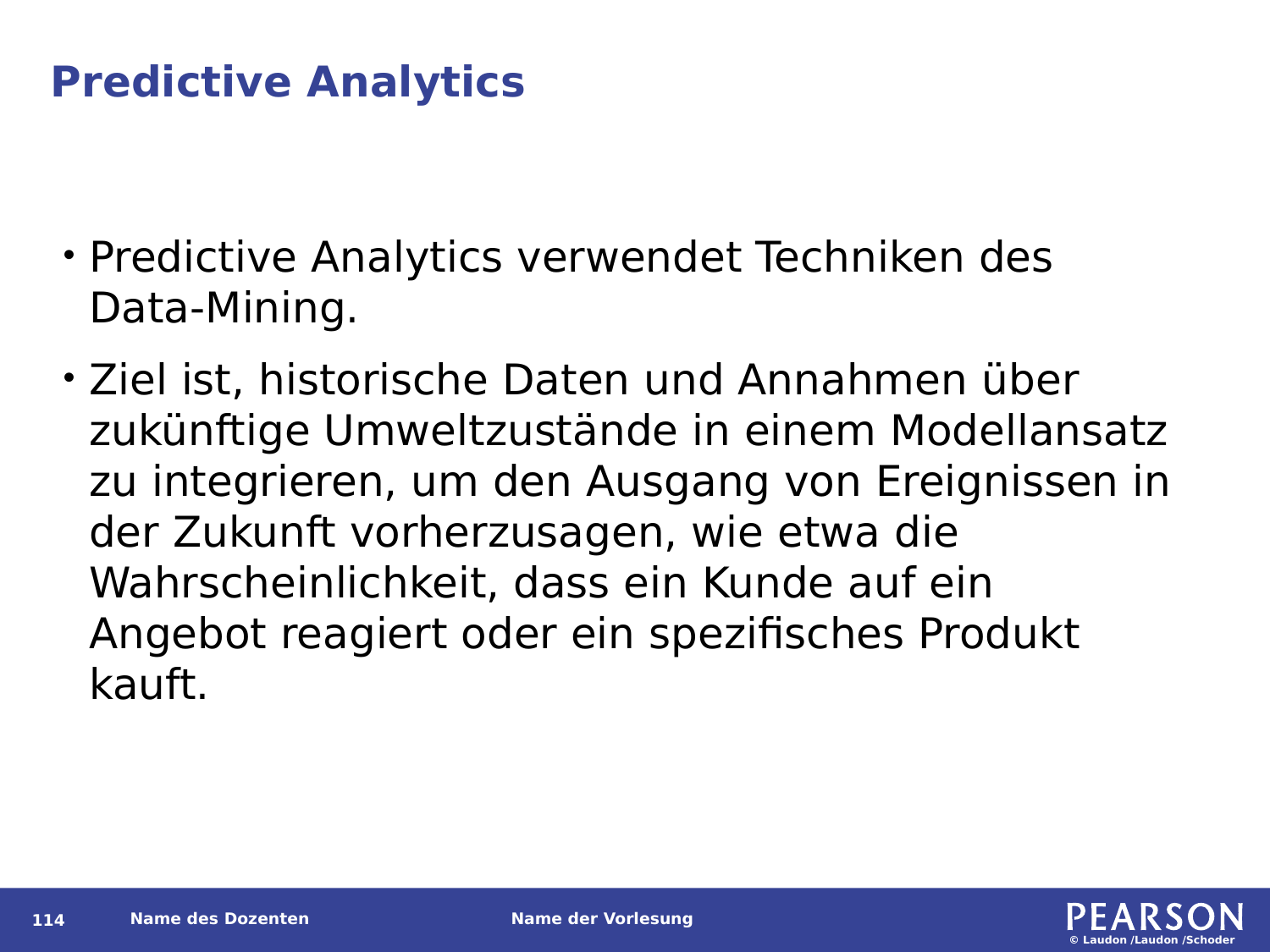

# Predictive Analytics

Predictive Analytics verwendet Techniken des Data-Mining.
Ziel ist, historische Daten und Annahmen über zukünftige Umweltzustände in einem Modellansatz zu integrieren, um den Ausgang von Ereignissen in der Zukunft vorherzusagen, wie etwa die Wahrscheinlichkeit, dass ein Kunde auf ein Angebot reagiert oder ein spezifisches Produkt kauft.
114